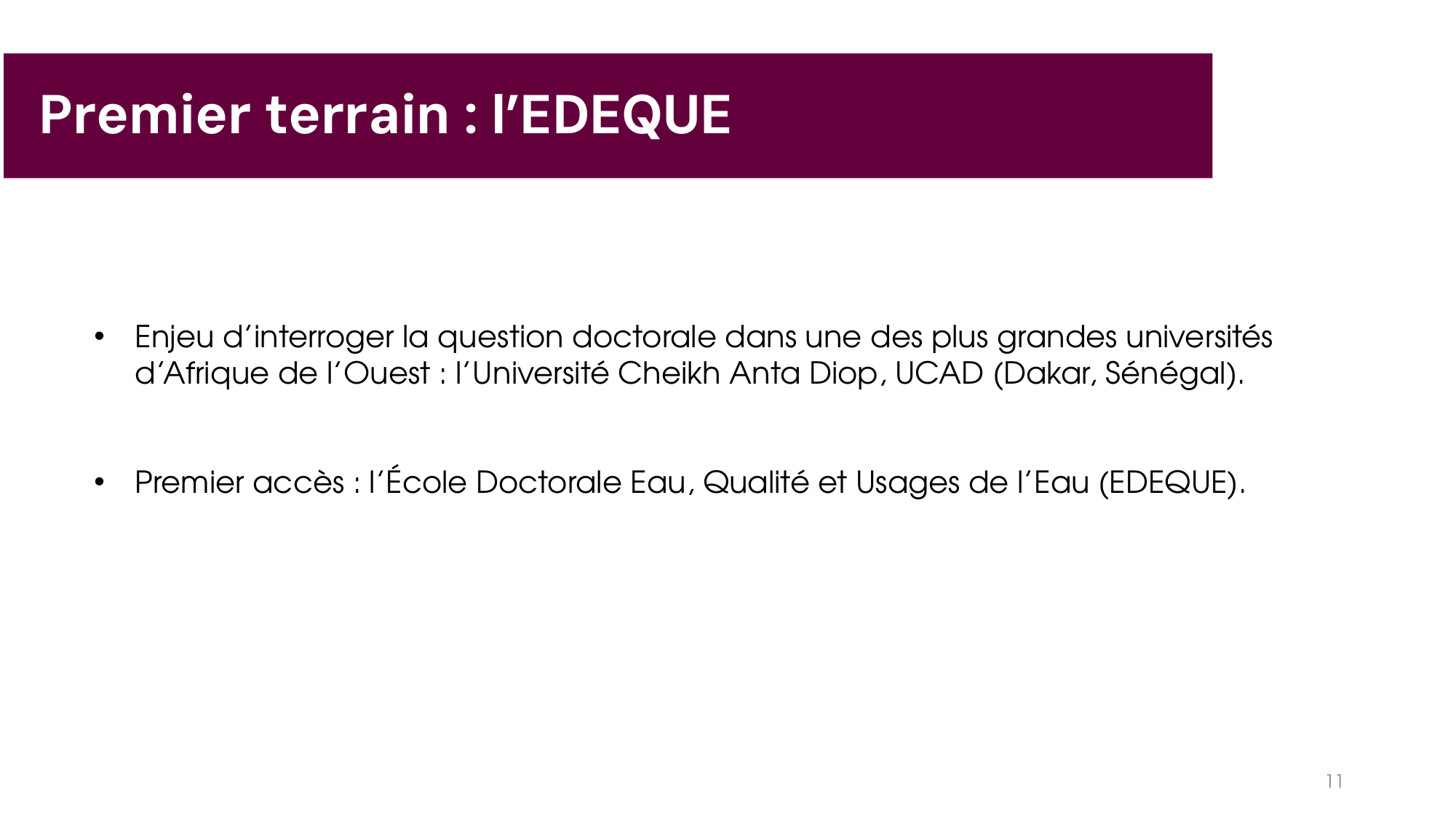

Premier terrain : l’EDEQUE
Enjeu d’interroger la question doctorale dans une des plus grandes universités d’Afrique de l’Ouest : l’Université Cheikh Anta Diop, UCAD (Dakar, Sénégal).

Premier accès : l’École Doctorale Eau, Qualité et Usages de l’Eau (EDEQUE).
11